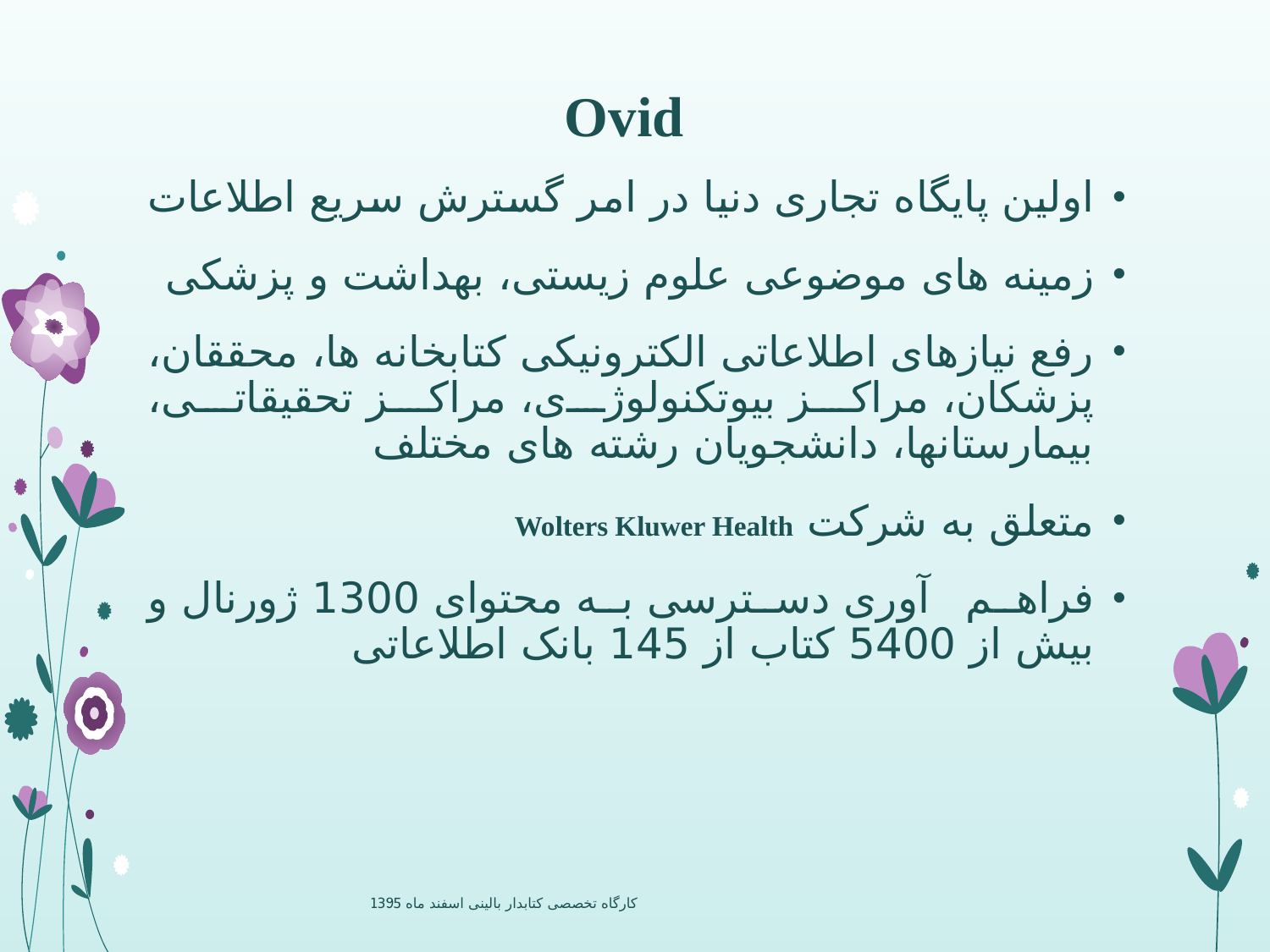

Ovid
اولین پایگاه تجاری دنیا در امر گسترش سریع اطلاعات
زمینه های موضوعی علوم زیستی، بهداشت و پزشکی
رفع نیازهای اطلاعاتی الکترونیکی کتابخانه ها، محققان، پزشکان، مراکز بیوتکنولوژی، مراکز تحقیقاتی، بیمارستانها، دانشجویان رشته های مختلف
متعلق به شرکت Wolters Kluwer Health
فراهم آوری دسترسی به محتوای 1300 ژورنال و بیش از 5400 کتاب از 145 بانک اطلاعاتی

کارگاه تخصصی کتابدار بالینی اسفند ماه 1395